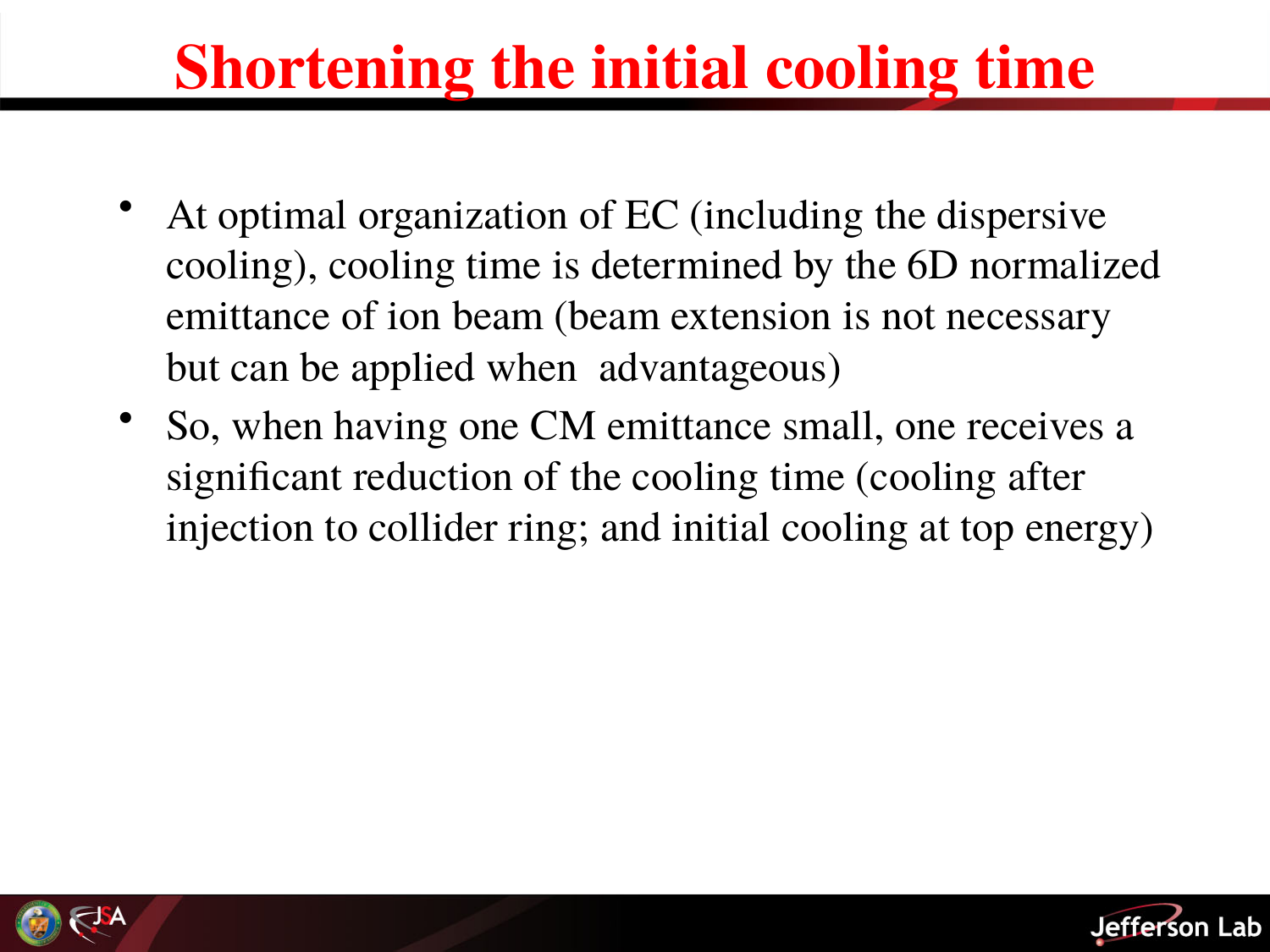

# Shortening the initial cooling time
At optimal organization of EC (including the dispersive cooling), cooling time is determined by the 6D normalized emittance of ion beam (beam extension is not necessary but can be applied when  advantageous)
So, when having one CM emittance small, one receives a significant reduction of the cooling time (cooling after injection to collider ring; and initial cooling at top energy)